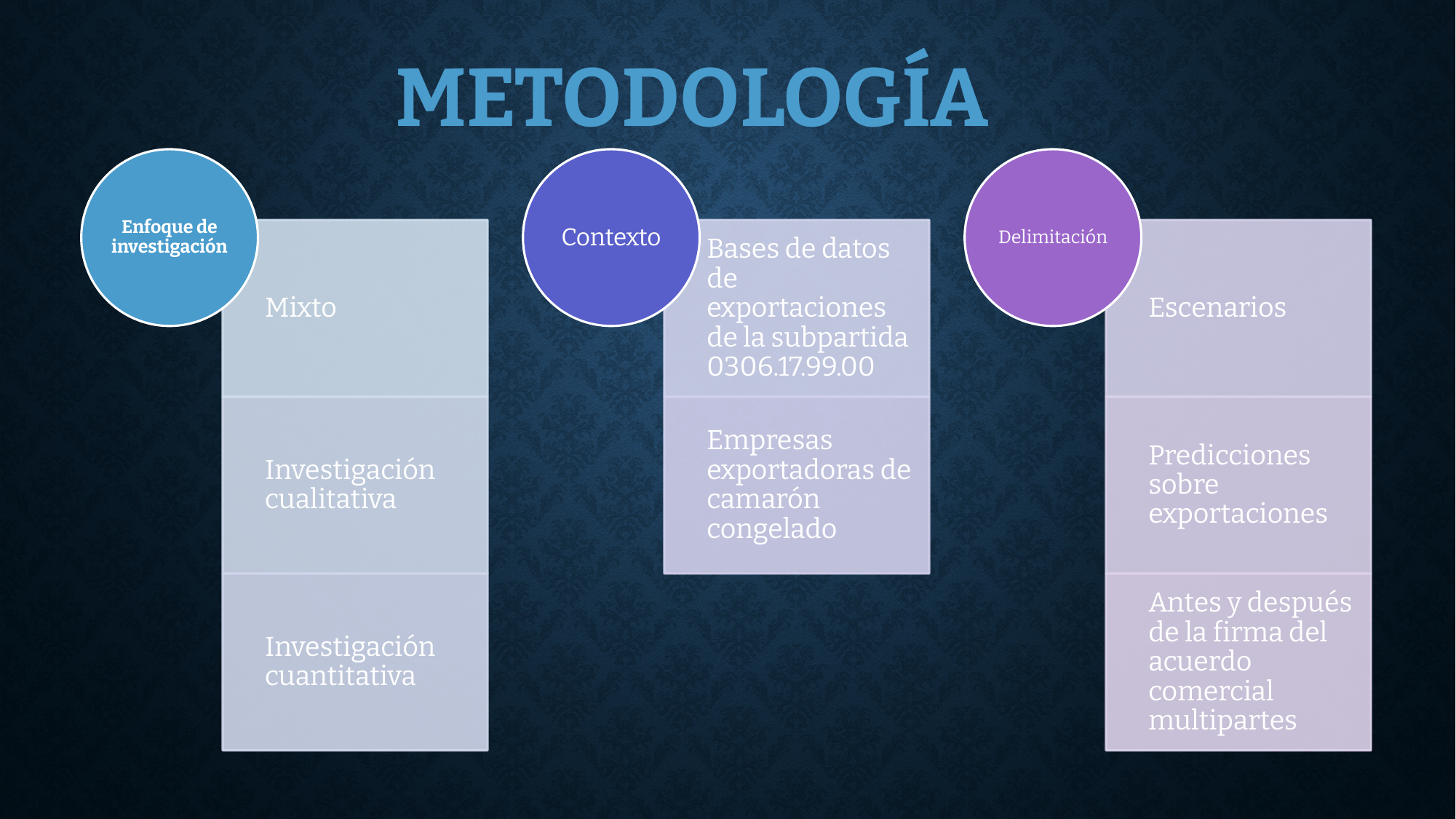

METODOLOGÍA
Mixto
Investigación cualitativa
Investigación cuantitativa
Enfoque de investigación
Bases de datos de exportaciones de la subpartida 0306.17.99.00
Empresas exportadoras de camarón congelado
Contexto
Escenarios
Predicciones sobre exportaciones
Antes y después de la firma del acuerdo comercial multipartes
Delimitación